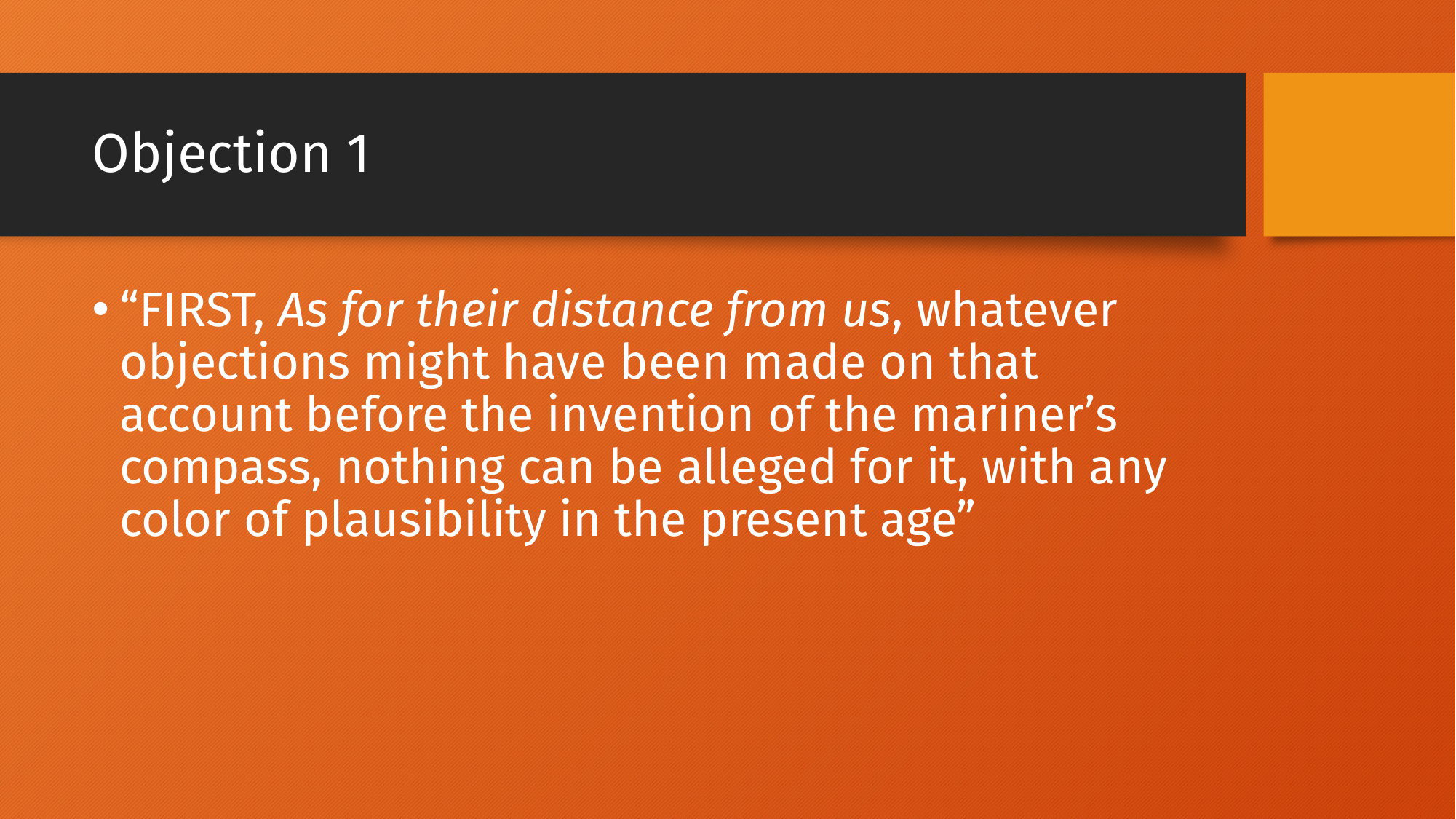

# Objection 1
“FIRST, As for their distance from us, whatever objections might have been made on that account before the invention of the mariner’s compass, nothing can be alleged for it, with any color of plausibility in the present age”